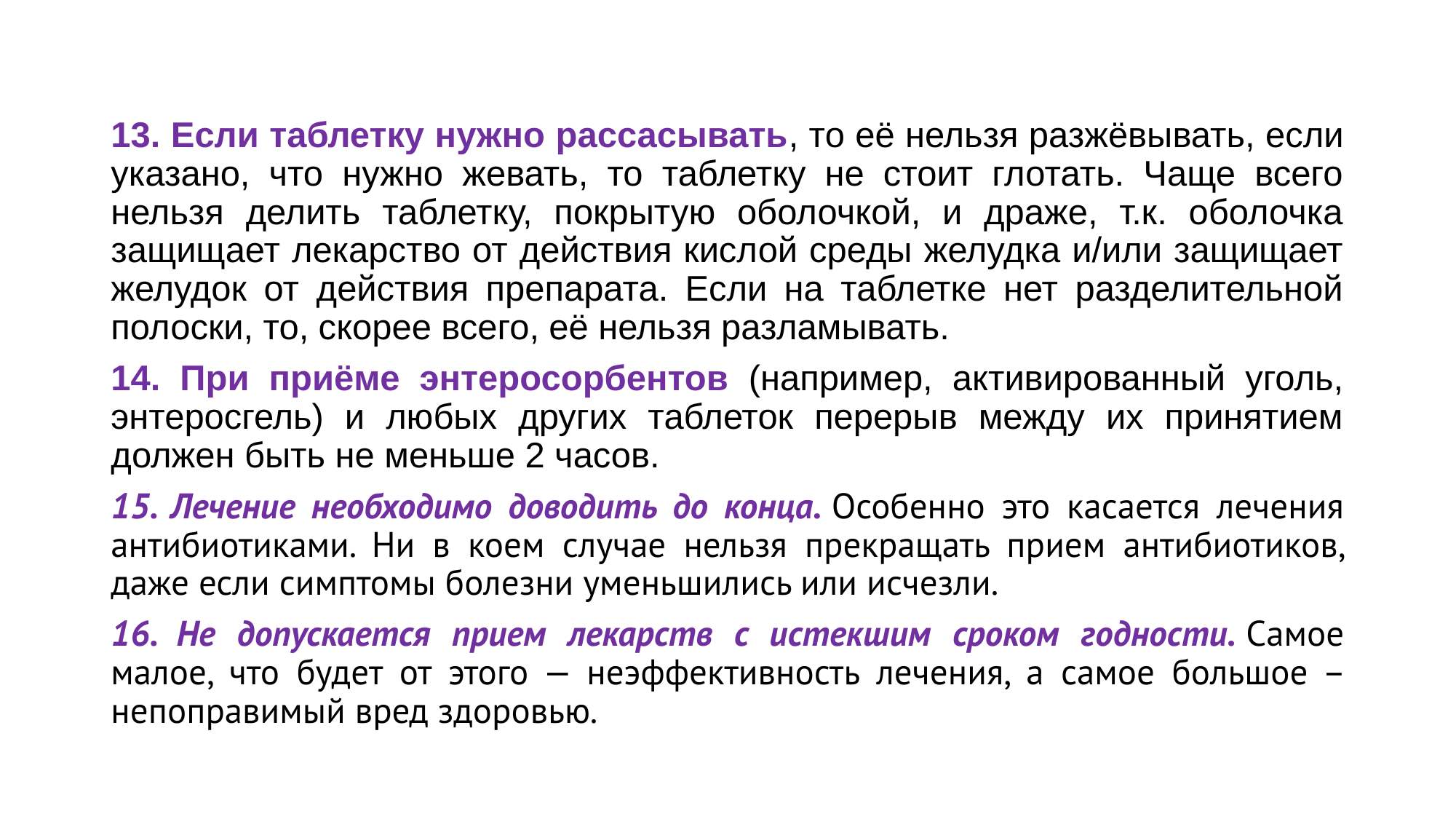

#
13. Если таблетку нужно рассасывать, то её нельзя разжёвывать, если указано, что нужно жевать, то таблетку не стоит глотать. Чаще всего нельзя делить таблетку, покрытую оболочкой, и драже, т.к. оболочка защищает лекарство от действия кислой среды желудка и/или защищает желудок от действия препарата. Если на таблетке нет разделительной полоски, то, скорее всего, её нельзя разламывать.
14. При приёме энтеросорбентов (например, активированный уголь, энтеросгель) и любых других таблеток перерыв между их принятием должен быть не меньше 2 часов.
15. Лечение необходимо доводить до конца. Особенно это касается лечения антибиотиками. Ни в коем случае нельзя прекращать прием антибиотиков, даже если симптомы болезни уменьшились или исчезли.
16. Не допускается прием лекарств с истекшим сроком годности. Самое малое, что будет от этого — неэффективность лечения, а самое большое – непоправимый вред здоровью.